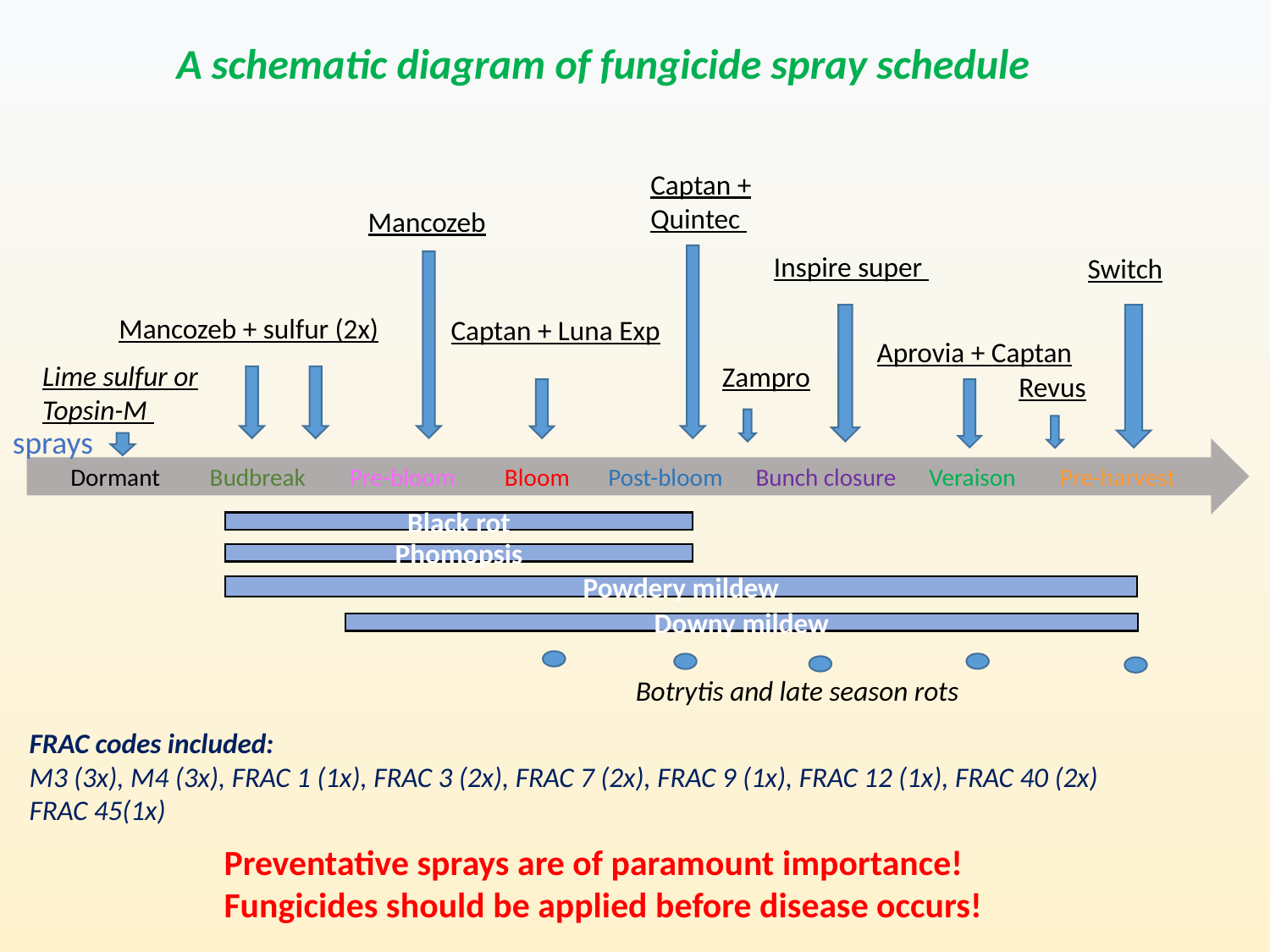

A schematic diagram of fungicide spray schedule
Captan + Quintec
Mancozeb
Inspire super
Switch

Mancozeb + sulfur (2x)

Captan + Luna Exp
Aprovia + Captan
Lime sulfur or Topsin-M
Zampro
Revus

sprays

Dormant         Budbreak        Pre-bloom         Bloom       Post-bloom      Bunch closure      Veraison        Pre-harvest
Preventative sprays are of paramount importance!
Fungicides should be applied before disease occurs!
Black rot
Phomopsis
Powdery mildew
Downy mildew

Botrytis and late season rots
FRAC codes included:
M3 (3x), M4 (3x), FRAC 1 (1x), FRAC 3 (2x), FRAC 7 (2x), FRAC 9 (1x), FRAC 12 (1x), FRAC 40 (2x) FRAC 45(1x)